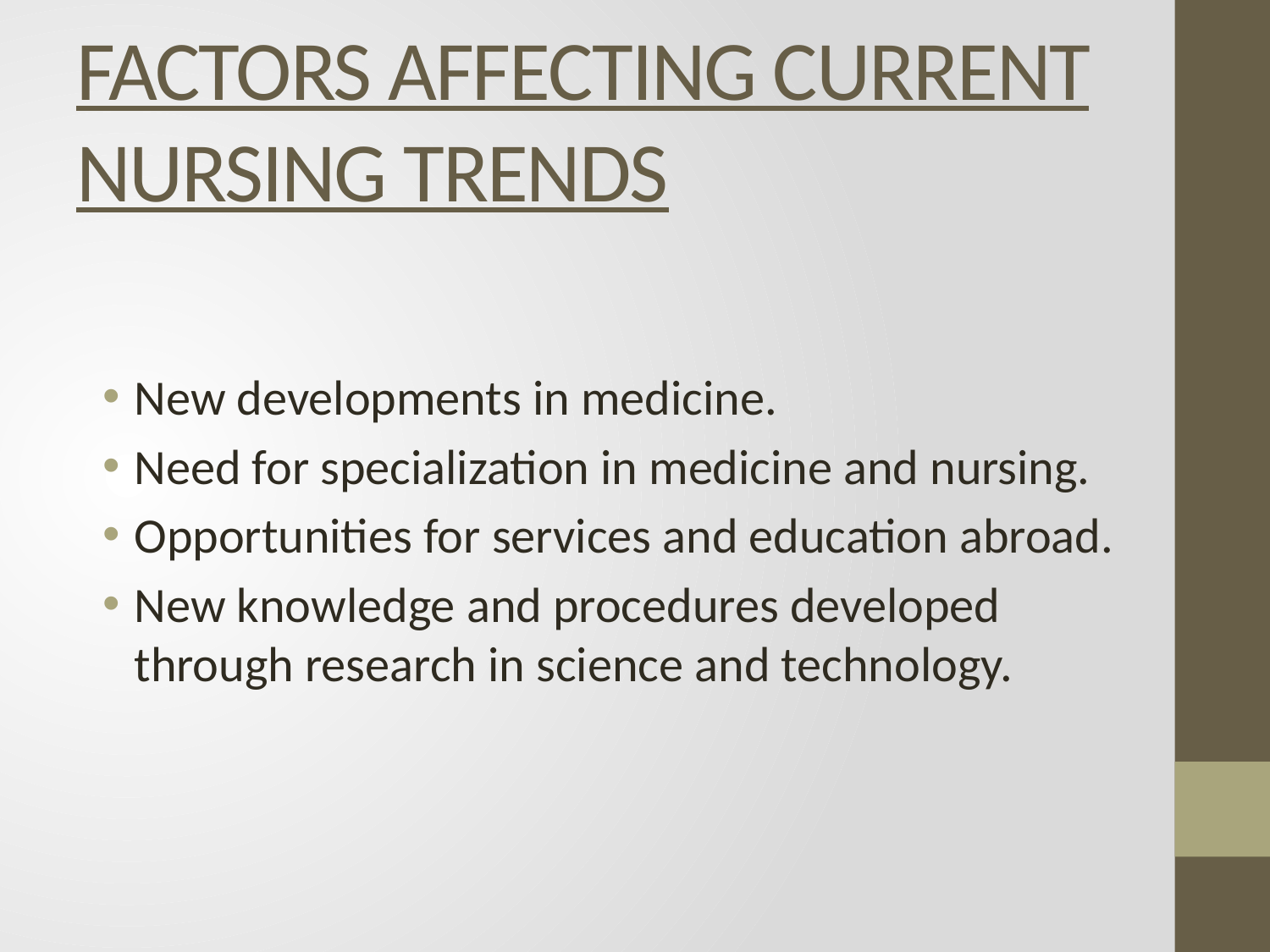

# FACTORS AFFECTING CURRENT NURSING TRENDS
New developments in medicine.
Need for specialization in medicine and nursing.
Opportunities for services and education abroad.
New knowledge and procedures developed through research in science and technology.